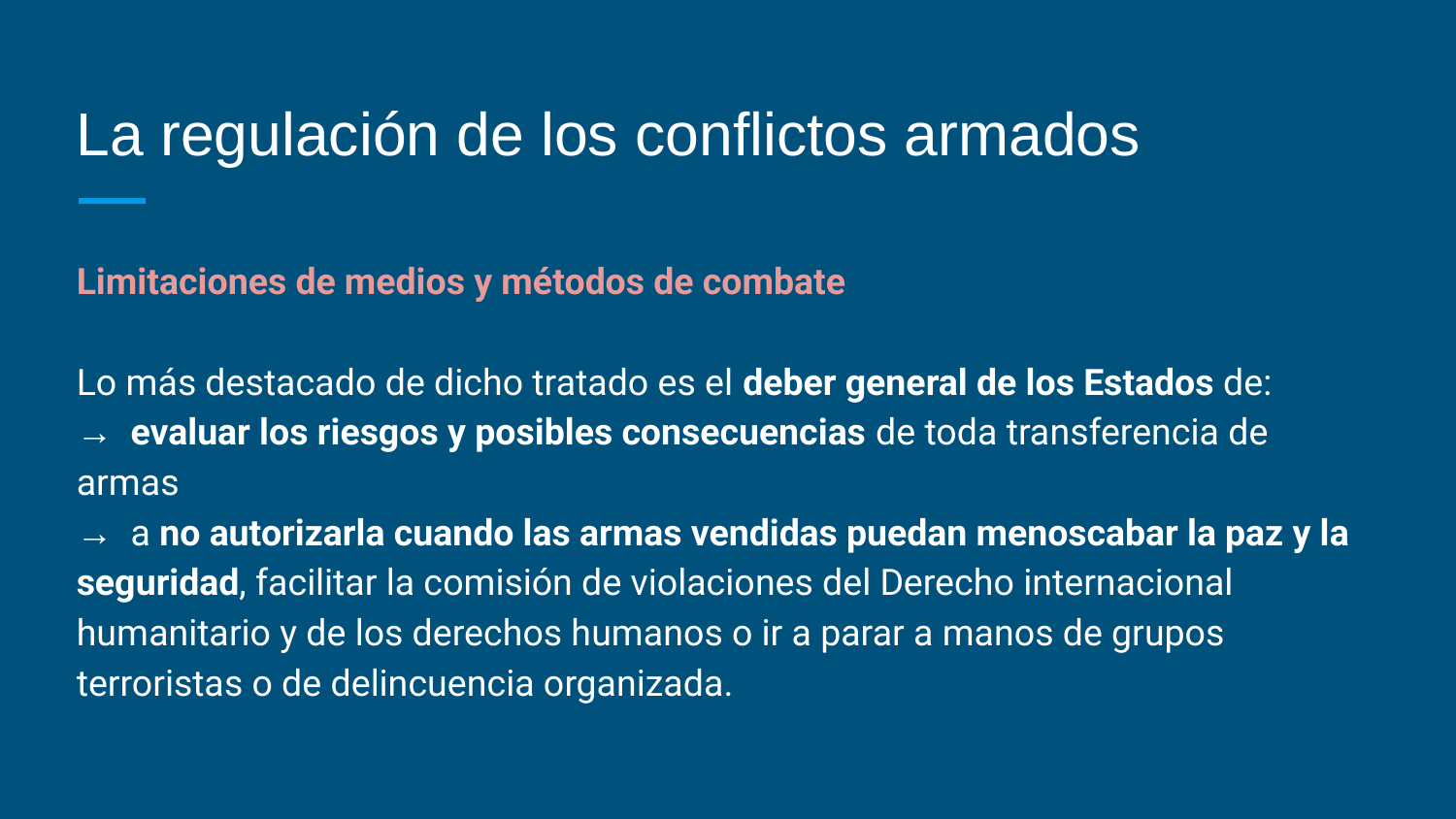

# La regulación de los conflictos armados
Limitaciones de medios y métodos de combate

Lo más destacado de dicho tratado es el deber general de los Estados de:
→  evaluar los riesgos y posibles consecuencias de toda transferencia de armas
→  a no autorizarla cuando las armas vendidas puedan menoscabar la paz y la seguridad, facilitar la comisión de violaciones del Derecho internacional humanitario y de los derechos humanos o ir a parar a manos de grupos terroristas o de delincuencia organizada.